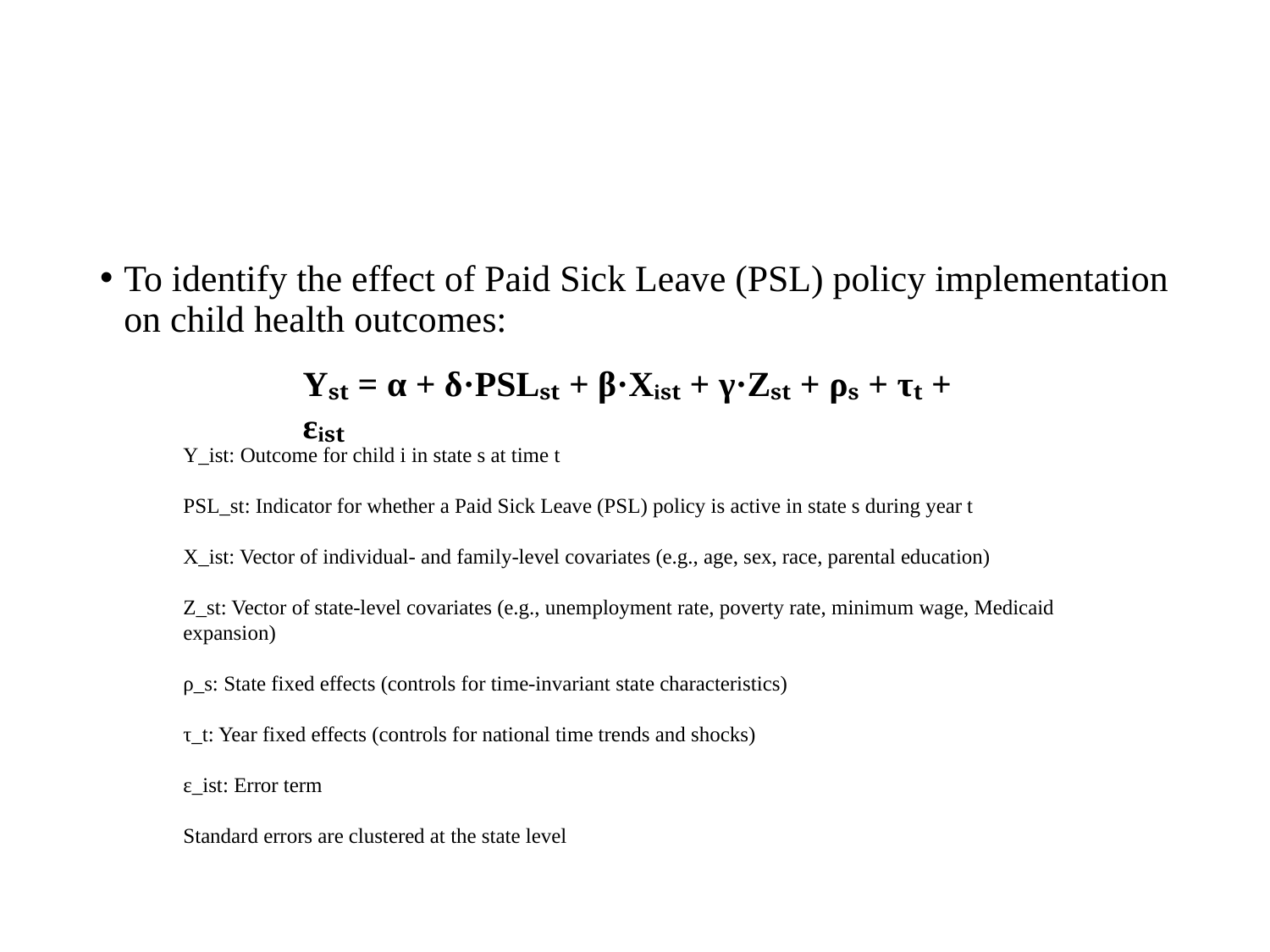

#
To identify the effect of Paid Sick Leave (PSL) policy implementation on child health outcomes:

Yₛₜ = α + δ·PSLₛₜ + β·Xᵢₛₜ + γ·Zₛₜ + ρₛ + τₜ + εᵢₛₜ
Y_ist: Outcome for child i in state s at time t

PSL_st: Indicator for whether a Paid Sick Leave (PSL) policy is active in state s during year t

X_ist: Vector of individual- and family-level covariates (e.g., age, sex, race, parental education)

Z_st: Vector of state-level covariates (e.g., unemployment rate, poverty rate, minimum wage, Medicaid expansion)

ρ_s: State fixed effects (controls for time-invariant state characteristics)

τ_t: Year fixed effects (controls for national time trends and shocks)

ε_ist: Error term

Standard errors are clustered at the state level